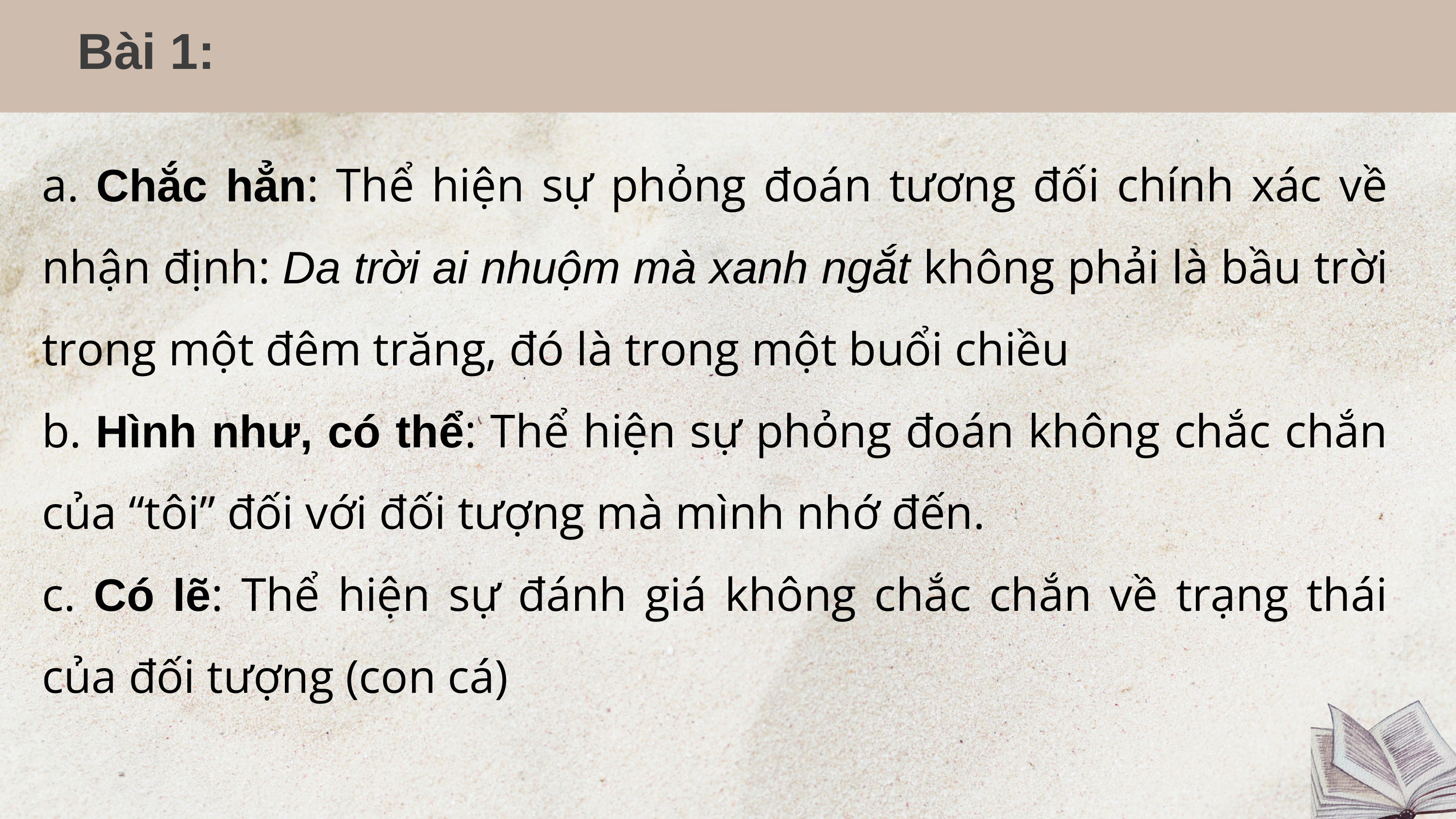

Bài 1:

a. Chắc hẳn: Thể hiện sự phỏng đoán tương đối chính xác về nhận định: Da trời ai nhuộm mà xanh ngắt không phải là bầu trời trong một đêm trăng, đó là trong một buổi chiều
b. Hình như, có thể: Thể hiện sự phỏng đoán không chắc chắn của “tôi” đối với đối tượng mà mình nhớ đến.
c. Có lẽ: Thể hiện sự đánh giá không chắc chắn về trạng thái của đối tượng (con cá)